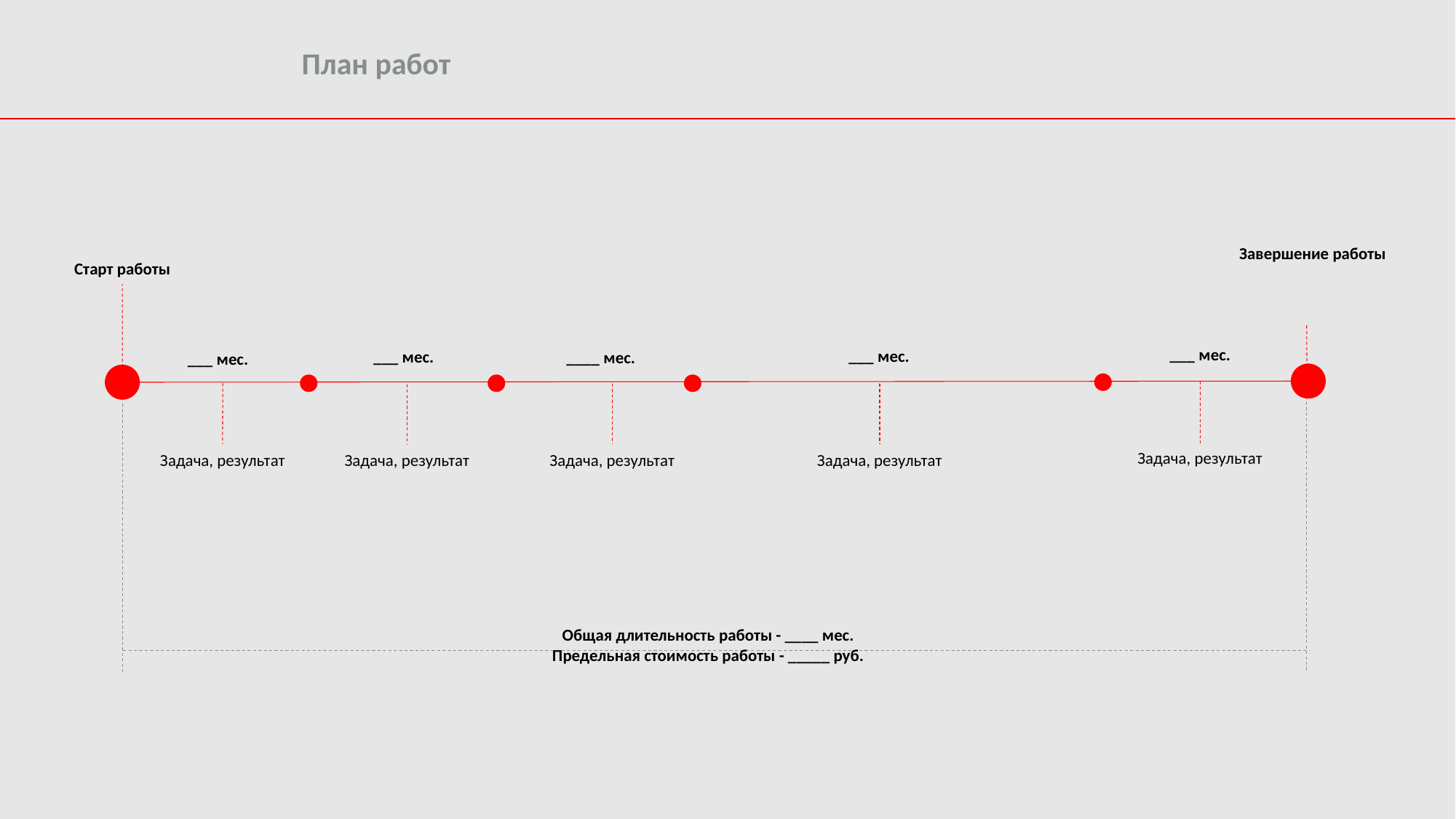

План работ
Завершение работы
Старт работы
___ мес.
___ мес.
___ мес.
____ мес.
___ мес.

Задача, результат
Задача, результат
Задача, результат
Задача, результат
Задача, результат
Общая длительность работы - ____ мес.
Предельная стоимость работы - _____ руб.